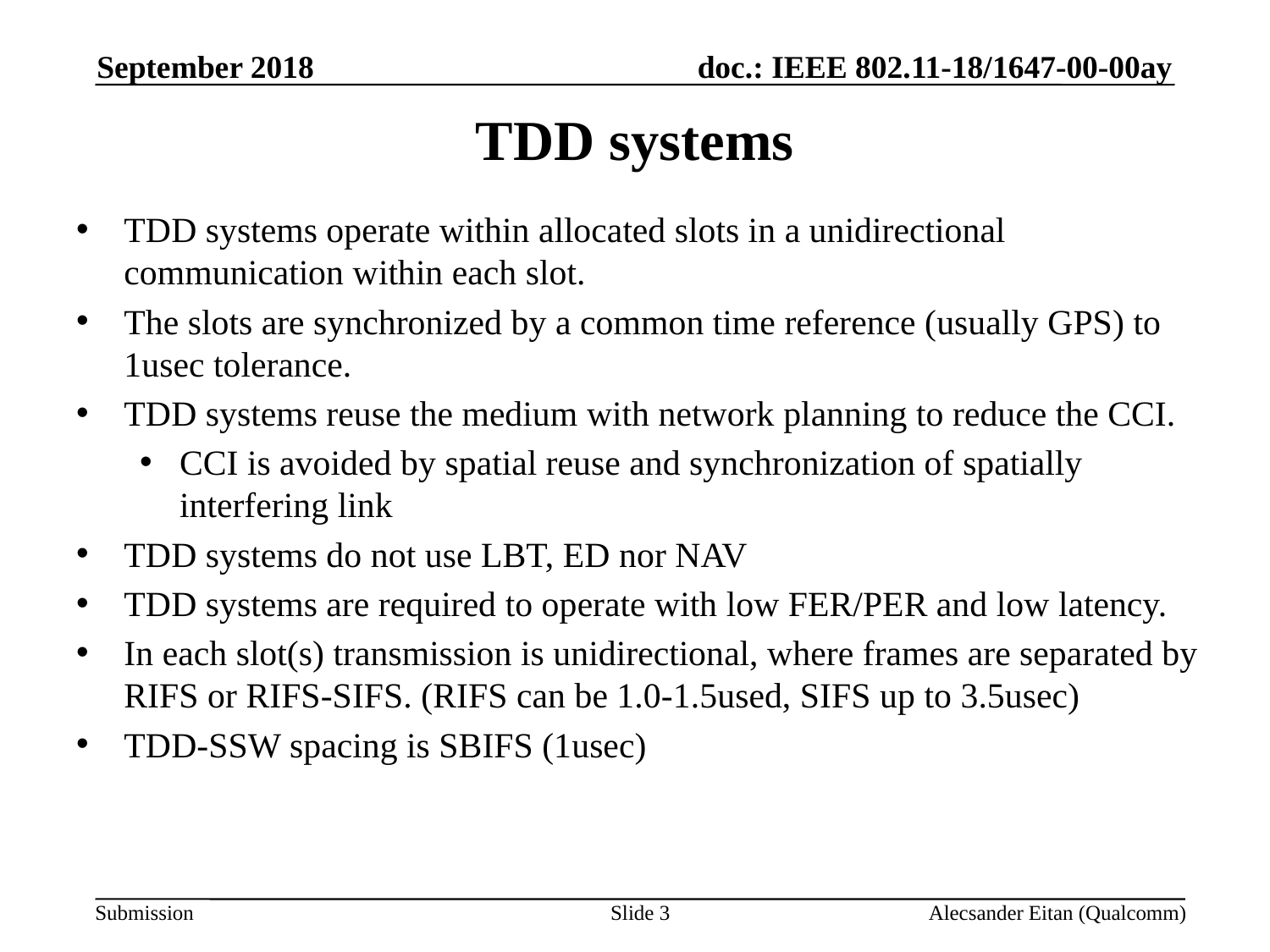

September 2018
# TDD systems
TDD systems operate within allocated slots in a unidirectional communication within each slot.
The slots are synchronized by a common time reference (usually GPS) to 1usec tolerance.
TDD systems reuse the medium with network planning to reduce the CCI.
CCI is avoided by spatial reuse and synchronization of spatially interfering link
TDD systems do not use LBT, ED nor NAV
TDD systems are required to operate with low FER/PER and low latency.
In each slot(s) transmission is unidirectional, where frames are separated by RIFS or RIFS-SIFS. (RIFS can be 1.0-1.5used, SIFS up to 3.5usec)
TDD-SSW spacing is SBIFS (1usec)
Slide 3
Alecsander Eitan (Qualcomm)